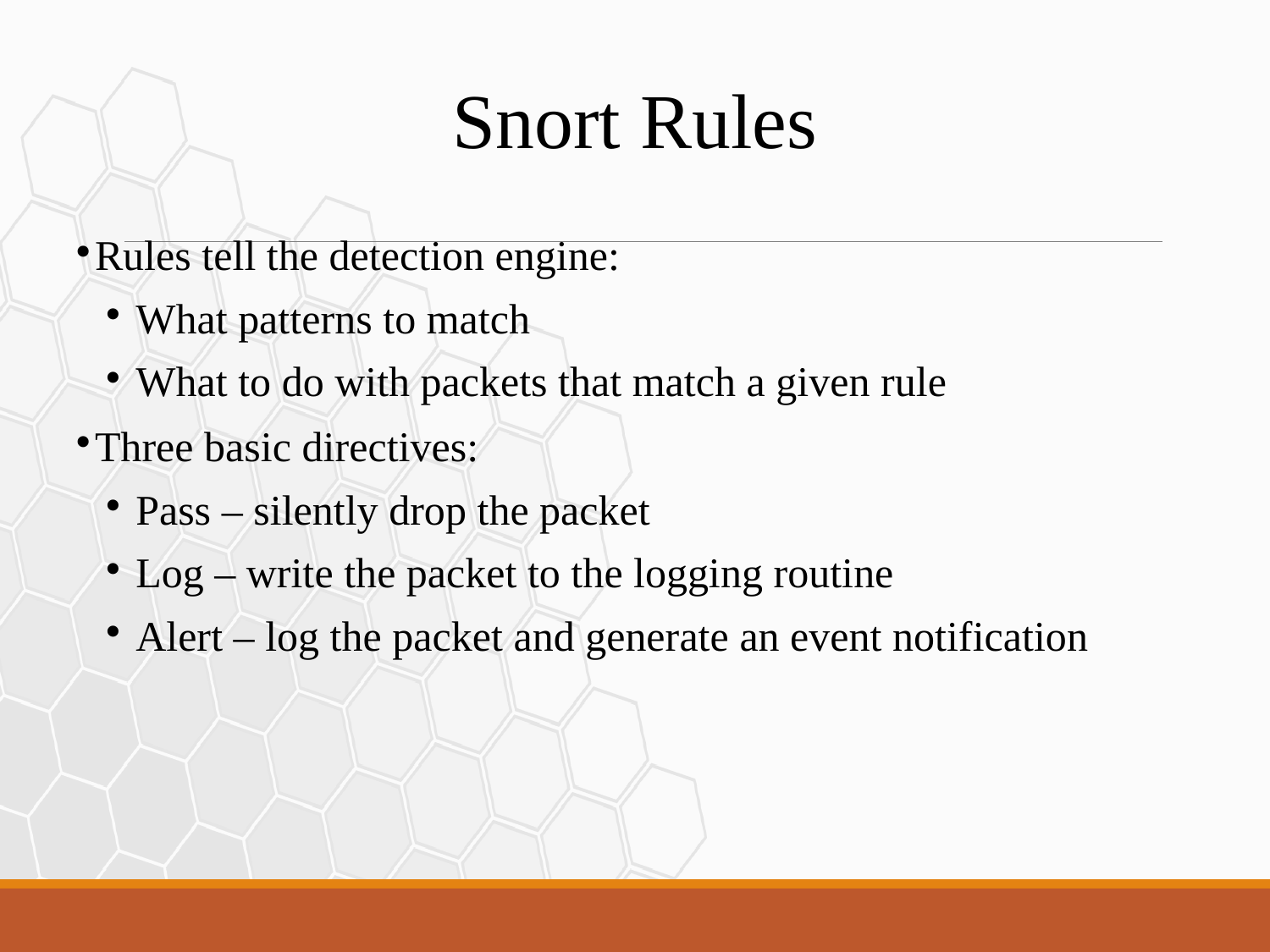

Snort Rules
Rules tell the detection engine:
What patterns to match
What to do with packets that match a given rule
Three basic directives:
Pass – silently drop the packet
Log – write the packet to the logging routine
Alert – log the packet and generate an event notification